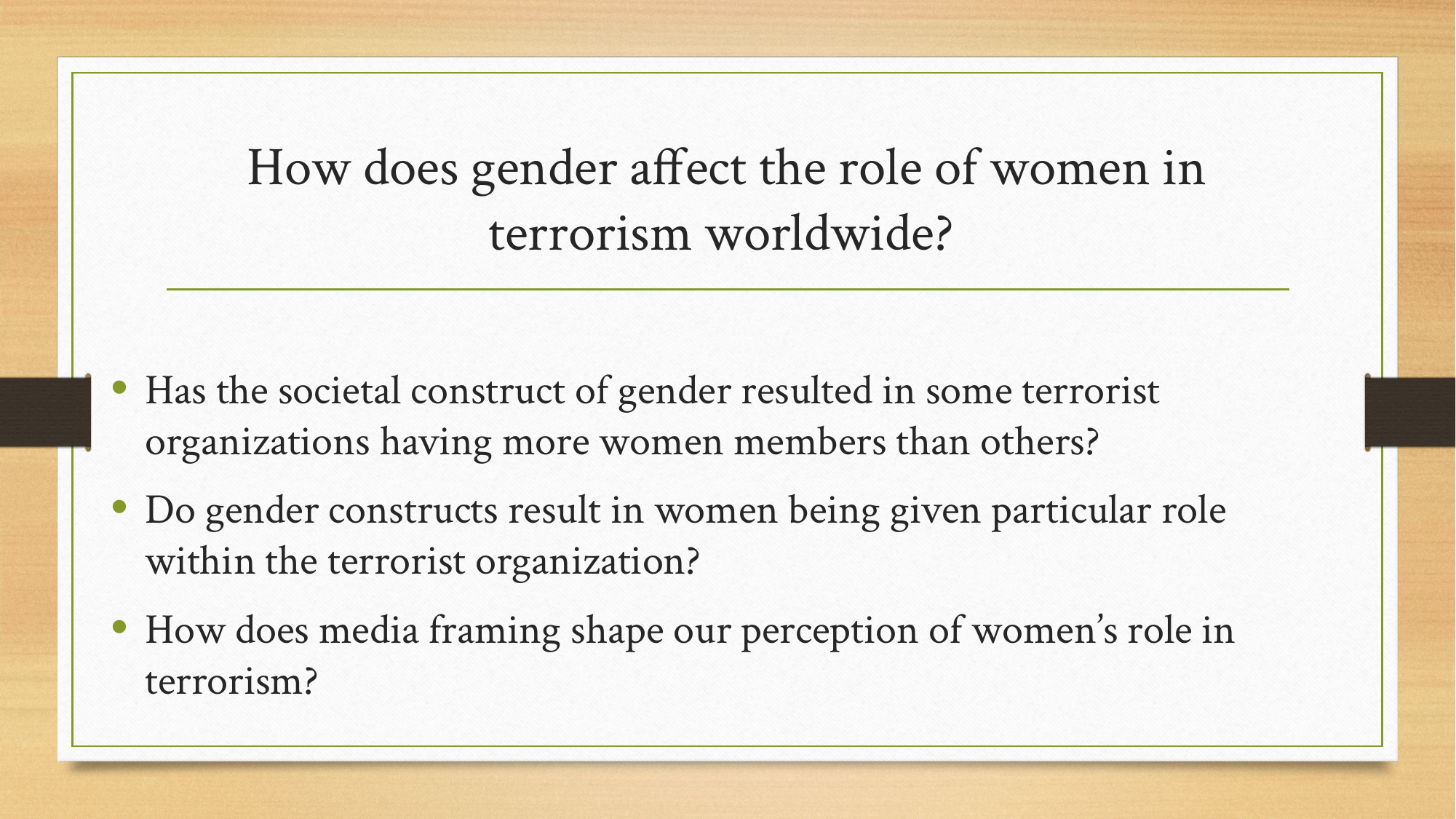

# How does gender affect the role of women in terrorism worldwide?
Has the societal construct of gender resulted in some terrorist organizations having more women members than others?
Do gender constructs result in women being given particular role within the terrorist organization?
How does media framing shape our perception of women’s role in terrorism?